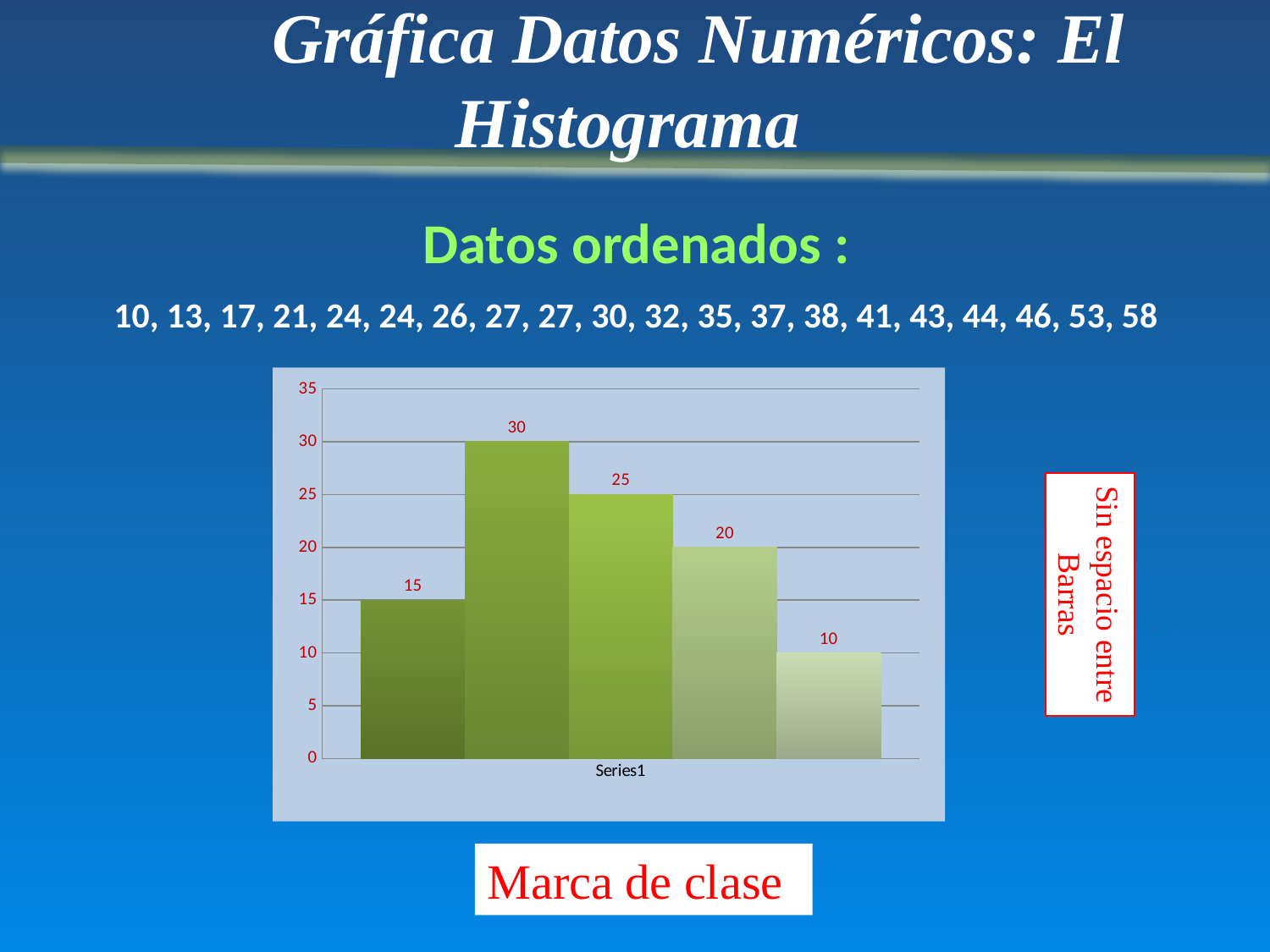

Gráfica Datos Numéricos: El Histograma

Datos ordenados :
10, 13, 17, 21, 24, 24, 26, 27, 27, 30, 32, 35, 37, 38, 41, 43, 44, 46, 53, 58

### Chart

| Category | 15 | 25 | 35 | 45 | 55 |
|---|---|---|---|---|---|
|  | 15.0 | 30.0 | 25.0 | 20.0 | 10.0 |

Sin espacio entre Barras

Marca de clase